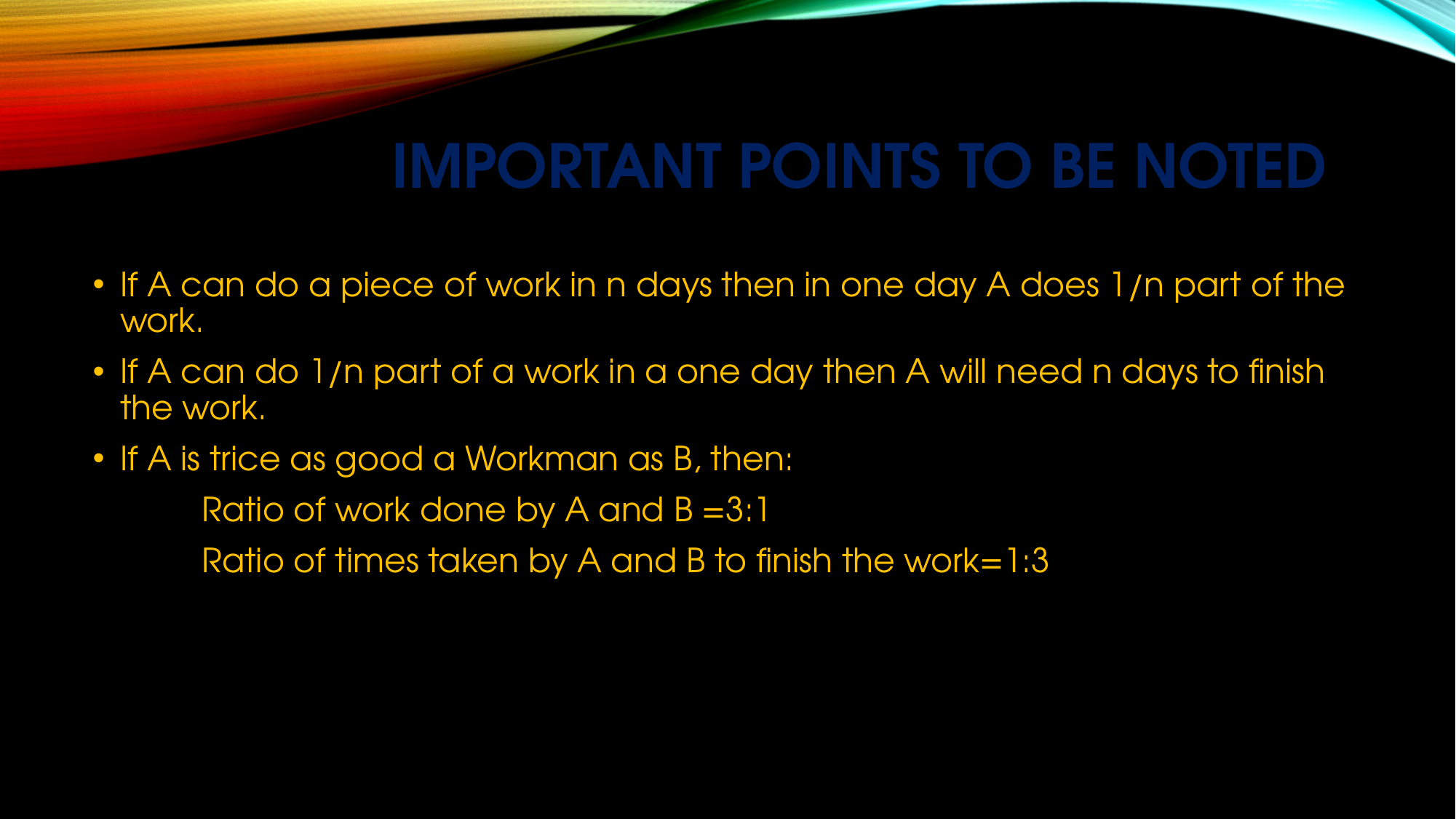

# Important Points to be Noted
If A can do a piece of work in n days then in one day A does 1/n part of the work.
If A can do 1/n part of a work in a one day then A will need n days to finish the work.
If A is trice as good a Workman as B, then:
	Ratio of work done by A and B =3:1
	Ratio of times taken by A and B to finish the work=1:3